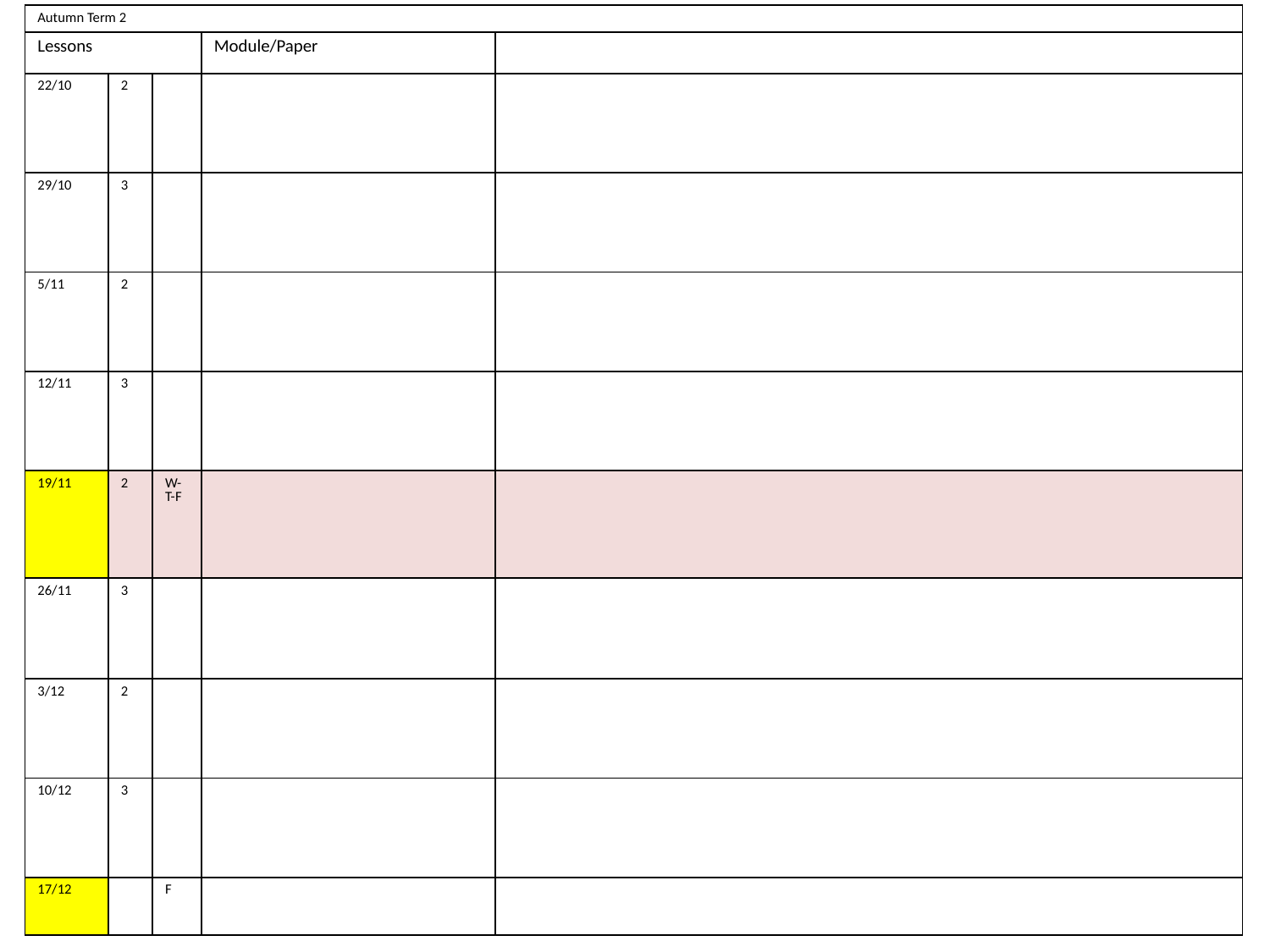

| Autumn Term 2 |  |  |  |  |
| --- | --- | --- | --- | --- |
| Lessons |  |  | Module/Paper |  |
| 22/10 | 2 |  |  |  |
| 29/10 | 3 |  |  |  |
| 5/11 | 2 |  |  |  |
| 12/11 | 3 |  |  |  |
| 19/11 | 2 | W-T-F |  |  |
| 26/11 | 3 |  |  |  |
| 3/12 | 2 |  |  |  |
| 10/12 | 3 |  |  |  |
| 17/12 |  | F |  |  |